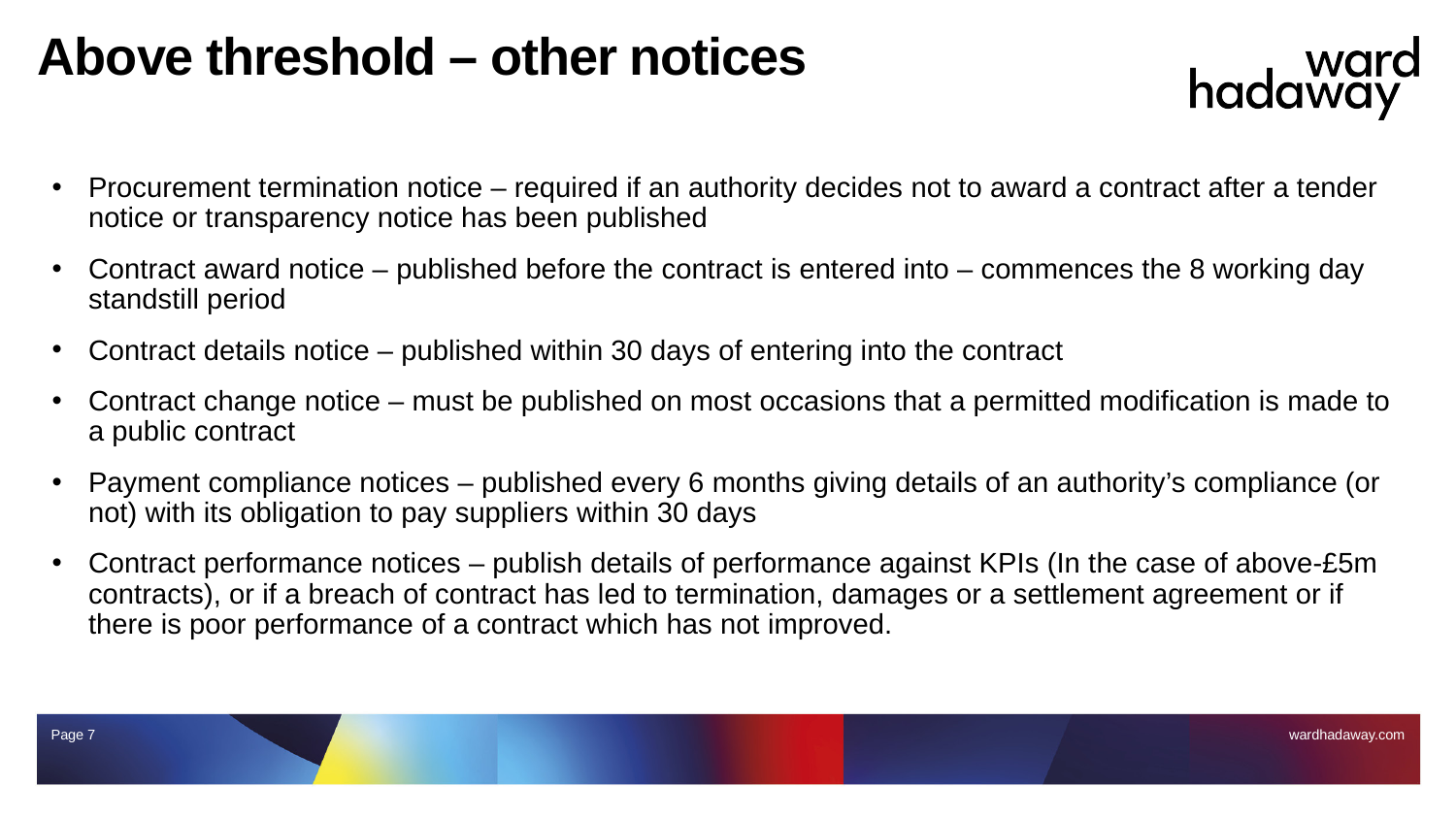

# Above threshold – other notices
Procurement termination notice – required if an authority decides not to award a contract after a tender notice or transparency notice has been published
Contract award notice – published before the contract is entered into – commences the 8 working day standstill period
Contract details notice – published within 30 days of entering into the contract
Contract change notice – must be published on most occasions that a permitted modification is made to a public contract
Payment compliance notices – published every 6 months giving details of an authority’s compliance (or not) with its obligation to pay suppliers within 30 days
Contract performance notices – publish details of performance against KPIs (In the case of above-£5m contracts), or if a breach of contract has led to termination, damages or a settlement agreement or if there is poor performance of a contract which has not improved.

Page 7